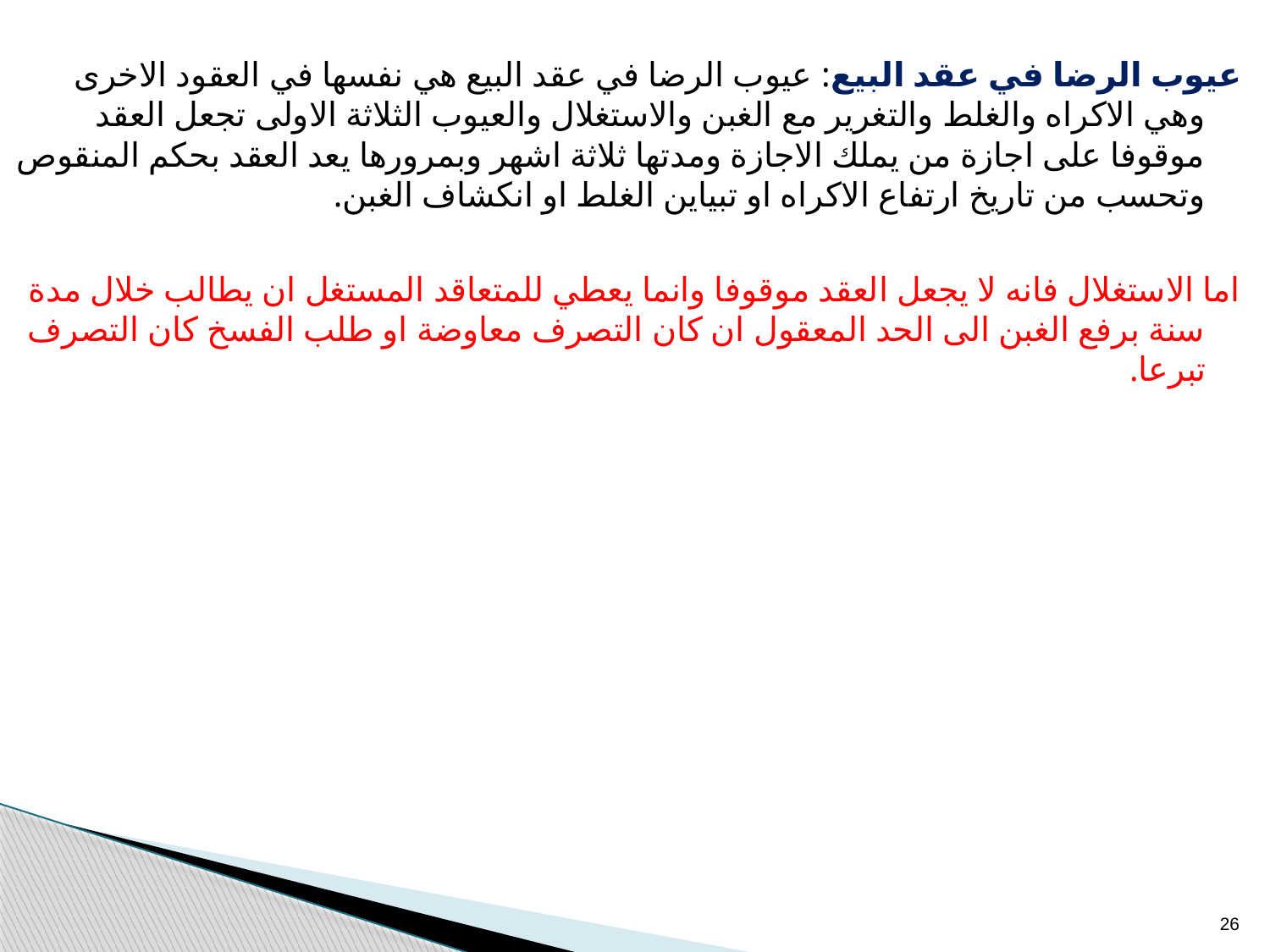

عيوب الرضا في عقد البيع: عيوب الرضا في عقد البيع هي نفسها في العقود الاخرى وهي الاكراه والغلط والتغرير مع الغبن والاستغلال والعيوب الثلاثة الاولى تجعل العقد موقوفا على اجازة من يملك الاجازة ومدتها ثلاثة اشهر وبمرورها يعد العقد بحكم المنقوص وتحسب من تاريخ ارتفاع الاكراه او تبياين الغلط او انكشاف الغبن.

اما الاستغلال فانه لا يجعل العقد موقوفا وانما يعطي للمتعاقد المستغل ان يطالب خلال مدة سنة برفع الغبن الى الحد المعقول ان كان التصرف معاوضة او طلب الفسخ كان التصرف تبرعا.

26